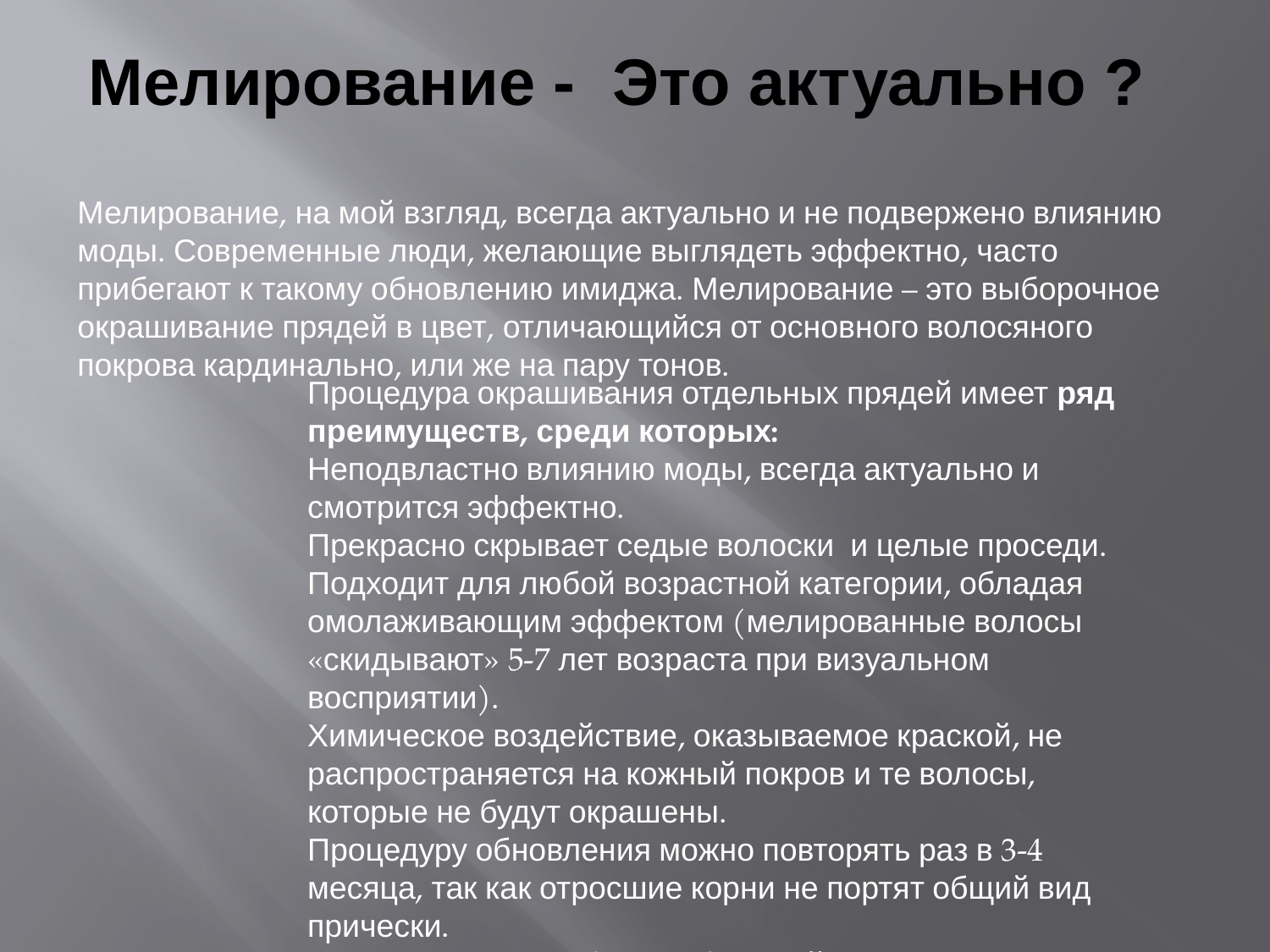

# Мелирование -  Это актуально ?
Мелирование, на мой взгляд, всегда актуально и не подвержено влиянию моды. Современные люди, желающие выглядеть эффектно, часто прибегают к такому обновлению имиджа. Мелирование – это выборочное окрашивание прядей в цвет, отличающийся от основного волосяного покрова кардинально, или же на пару тонов.
Процедура окрашивания отдельных прядей имеет ряд преимуществ, среди которых:
Неподвластно влиянию моды, всегда актуально и смотрится эффектно.
Прекрасно скрывает седые волоски  и целые проседи.
Подходит для любой возрастной категории, обладая омолаживающим эффектом (мелированные волосы «скидывают» 5-7 лет возраста при визуальном восприятии).
Химическое воздействие, оказываемое краской, не распространяется на кожный покров и те волосы, которые не будут окрашены.
Процедуру обновления можно повторять раз в 3-4 месяца, так как отросшие корни не портят общий вид прически.
Прическа кажется более объемной.